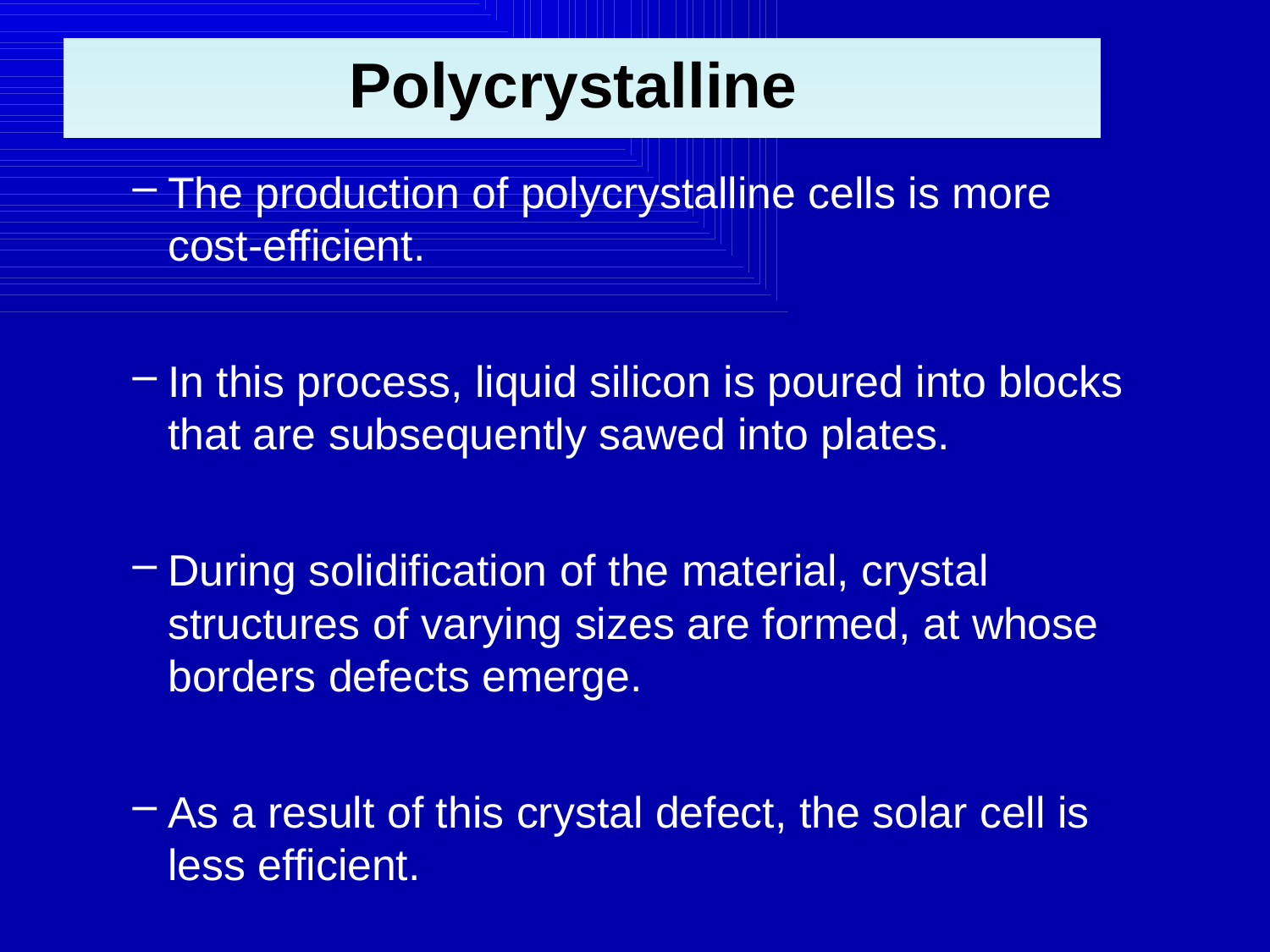

# Polycrystalline
The production of polycrystalline cells is more cost-efficient.

In this process, liquid silicon is poured into blocks that are subsequently sawed into plates.

During solidification of the material, crystal structures of varying sizes are formed, at whose borders defects emerge.

As a result of this crystal defect, the solar cell is less efficient.